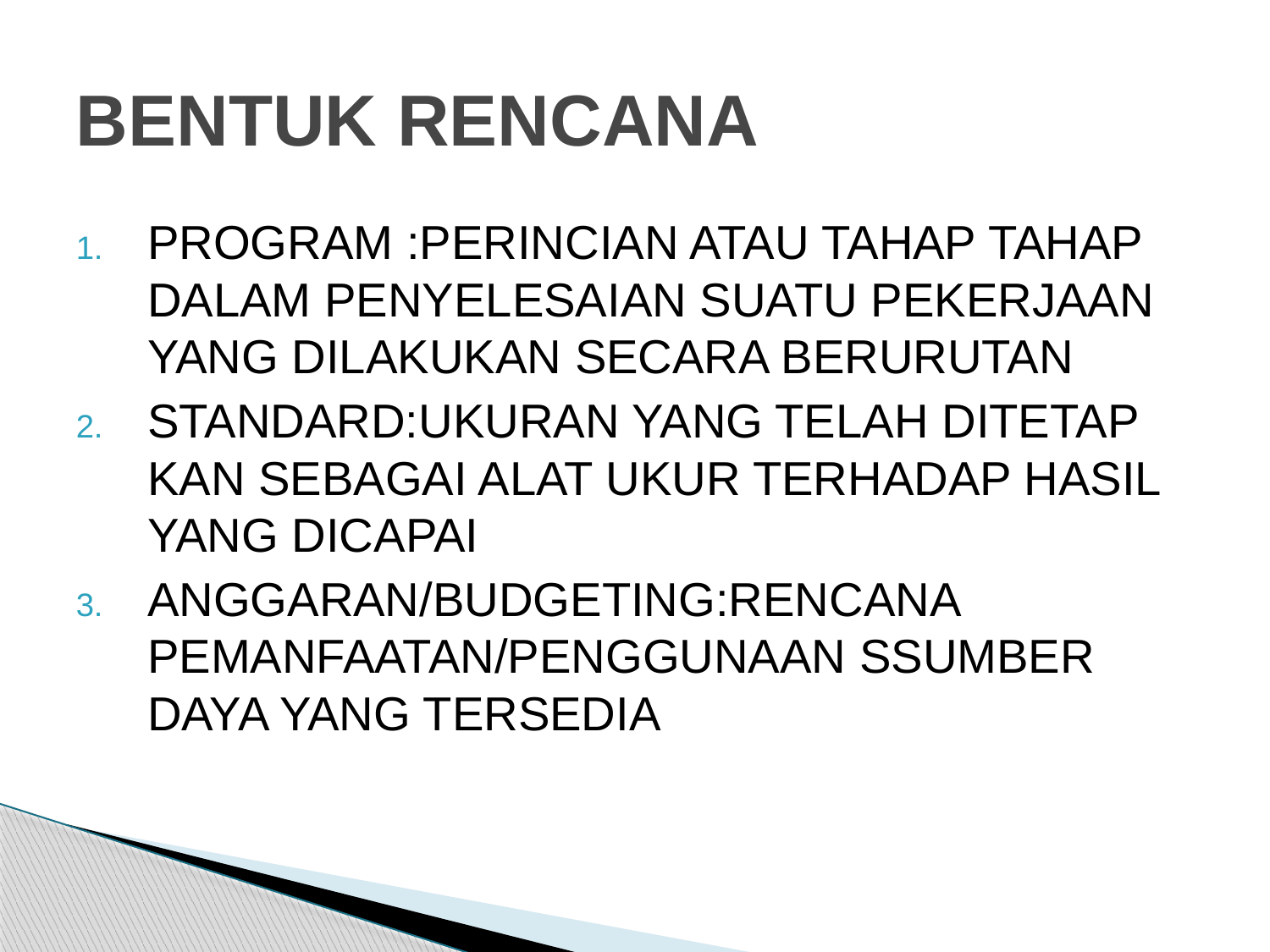

# BENTUK RENCANA
PROGRAM :PERINCIAN ATAU TAHAP TAHAP DALAM PENYELESAIAN SUATU PEKERJAAN  YANG DILAKUKAN SECARA BERURUTAN
STANDARD:UKURAN YANG TELAH DITETAP KAN SEBAGAI ALAT UKUR TERHADAP HASIL YANG DICAPAI
ANGGARAN/BUDGETING:RENCANA PEMANFAATAN/PENGGUNAAN SSUMBER DAYA YANG TERSEDIA